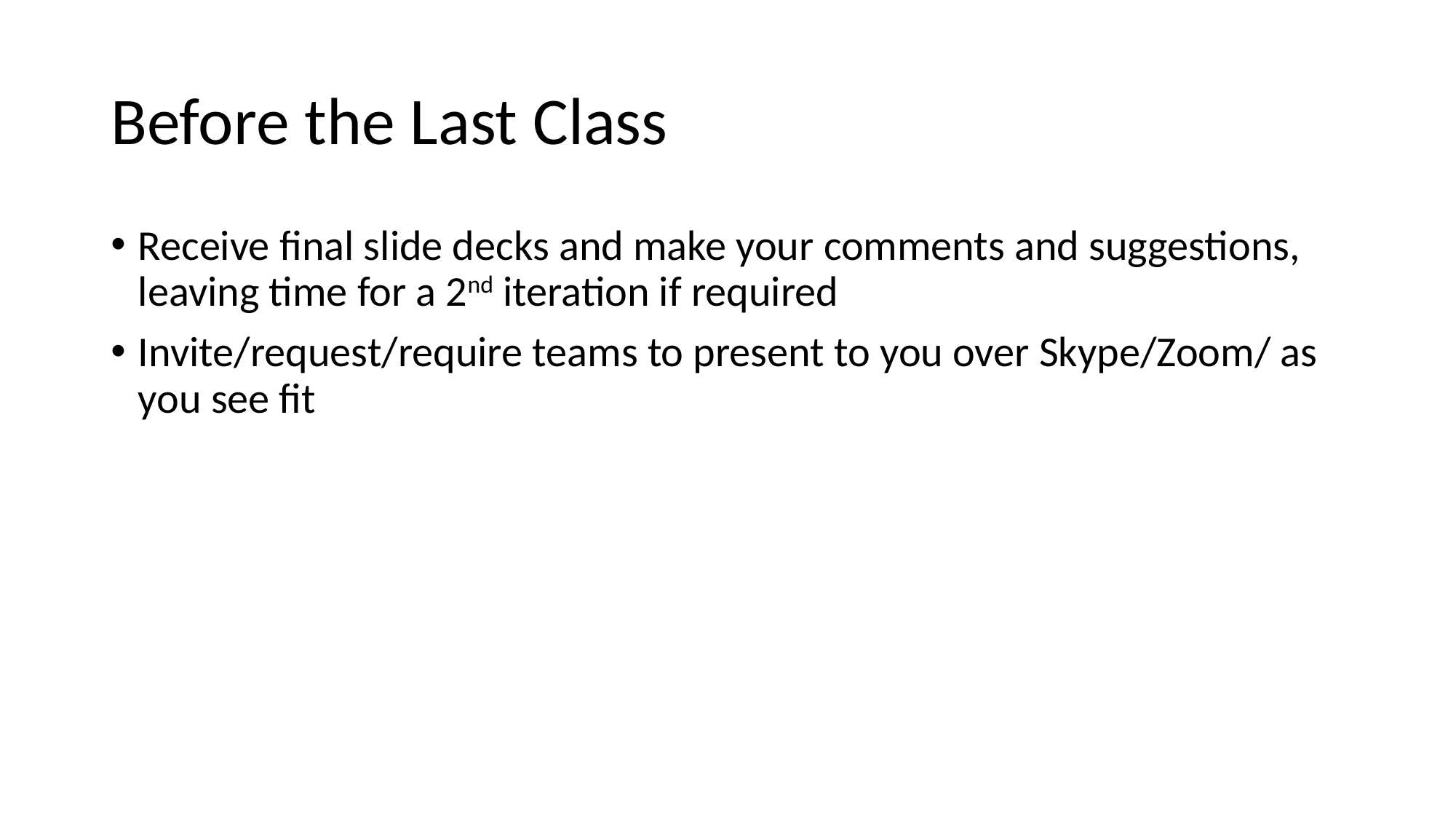

# Before the Last Class
Receive final slide decks and make your comments and suggestions, leaving time for a 2nd iteration if required
Invite/request/require teams to present to you over Skype/Zoom/ as you see fit